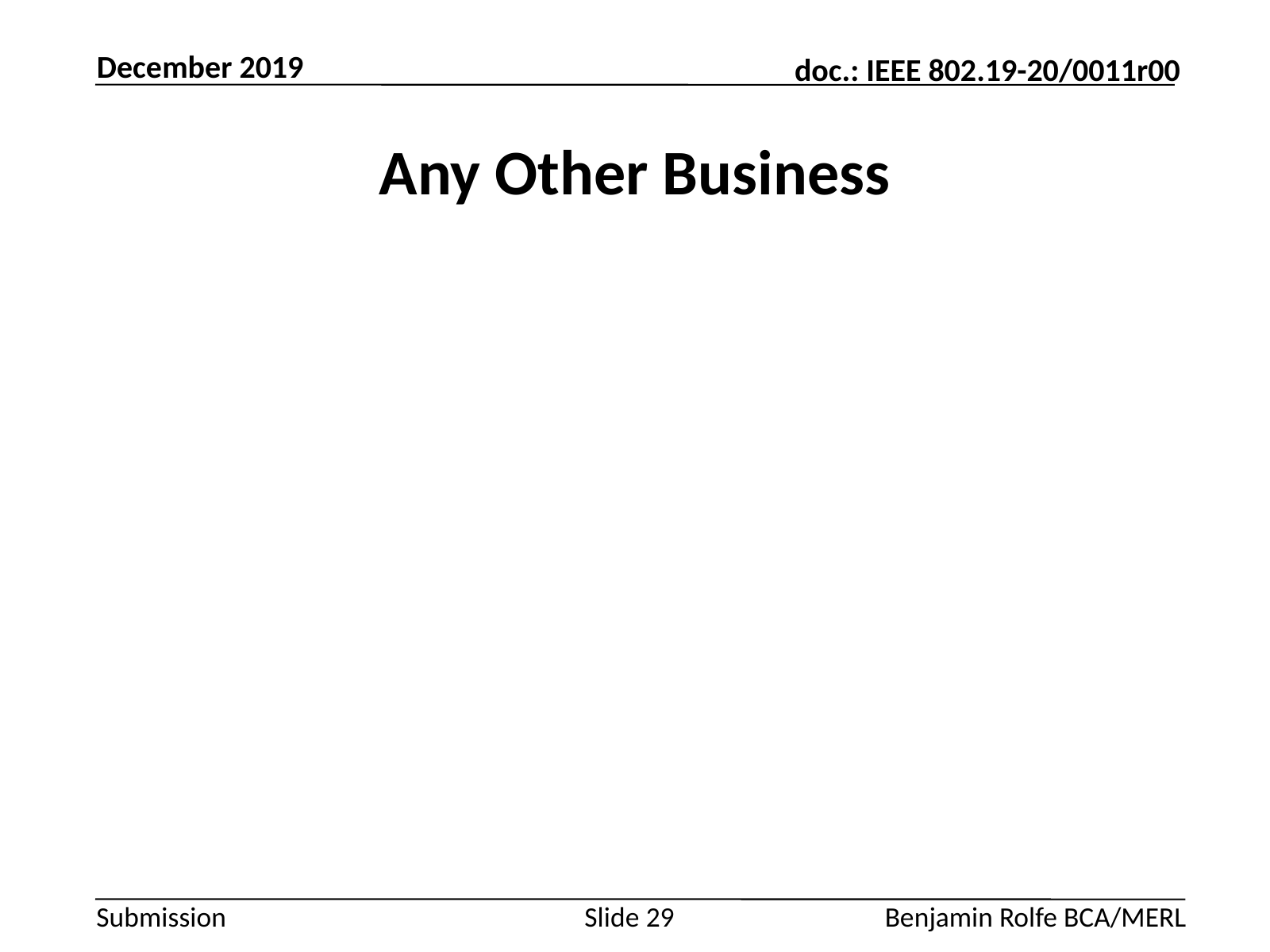

December 2019
# Any Other Business

Slide 29
Benjamin Rolfe BCA/MERL